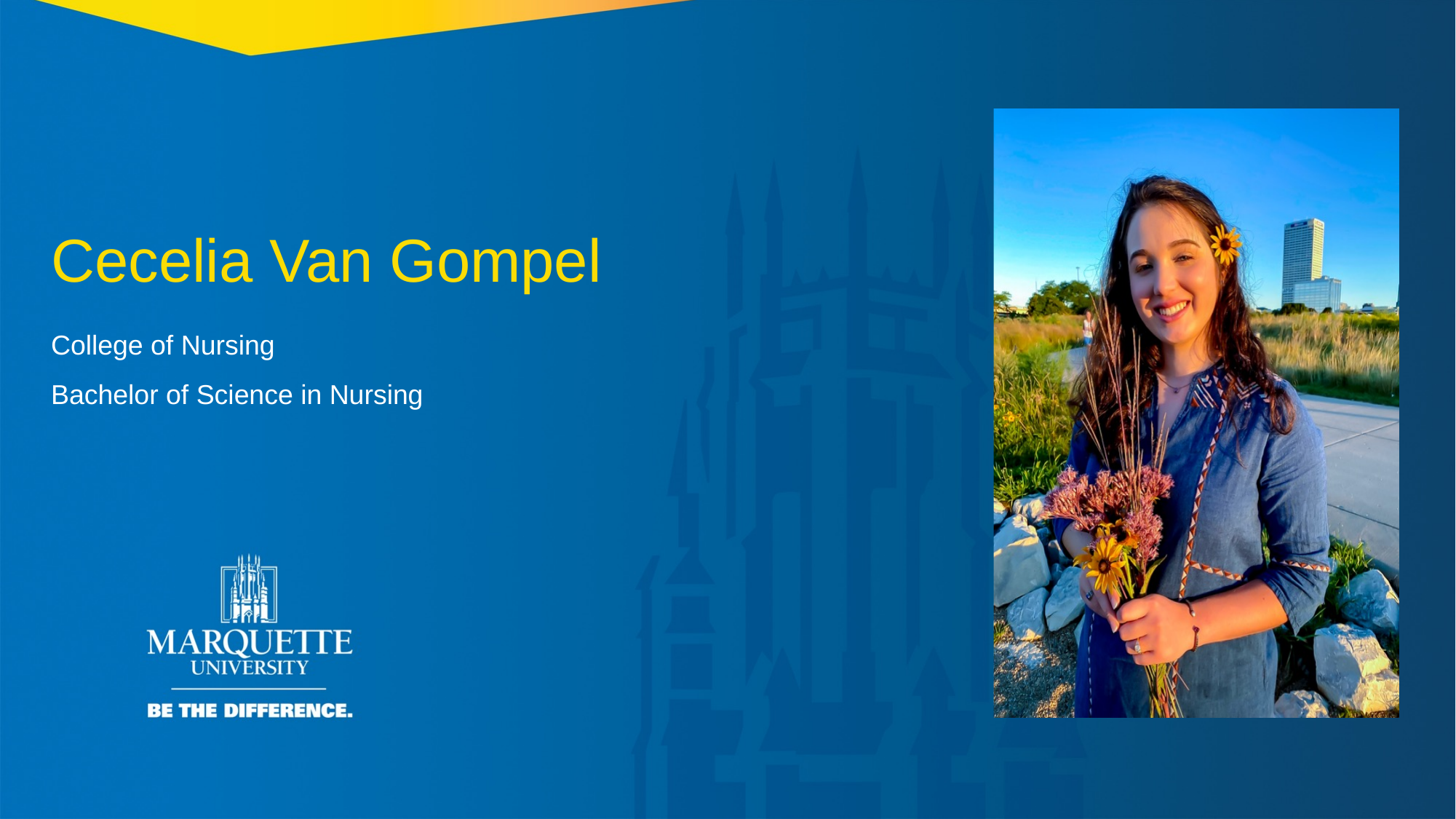

Cecelia Van Gompel
College of Nursing
Bachelor of Science in Nursing